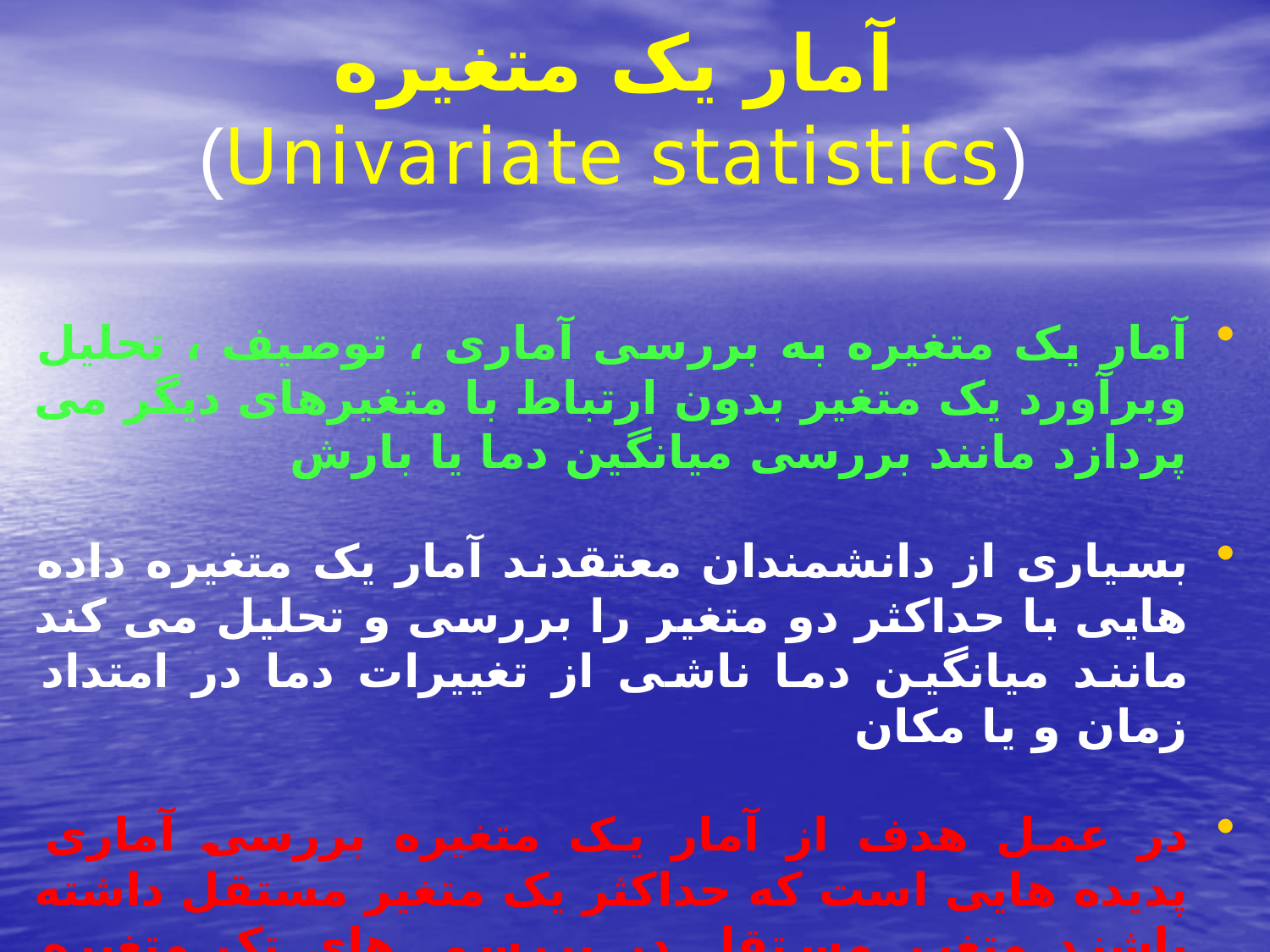

# آمار یک متغیره (Univariate statistics)
آمار یک متغیره به بررسی آماری ، توصیف ، تحلیل وبرآورد یک متغیر بدون ارتباط با متغیرهای دیگر می پردازد مانند بررسی میانگین دما یا بارش

بسیاری از دانشمندان معتقدند آمار یک متغیره داده هایی با حداکثر دو متغیر را بررسی و تحلیل می کند مانند میانگین دما ناشی از تغییرات دما در امتداد زمان و یا مکان

در عمل هدف از آمار یک متغیره بررسی آماری پدیده هایی است که حداکثر یک متغیر مستقل داشته باشند متغیر مستقل در بررسی های تک متغیره زمان یا مکان است.